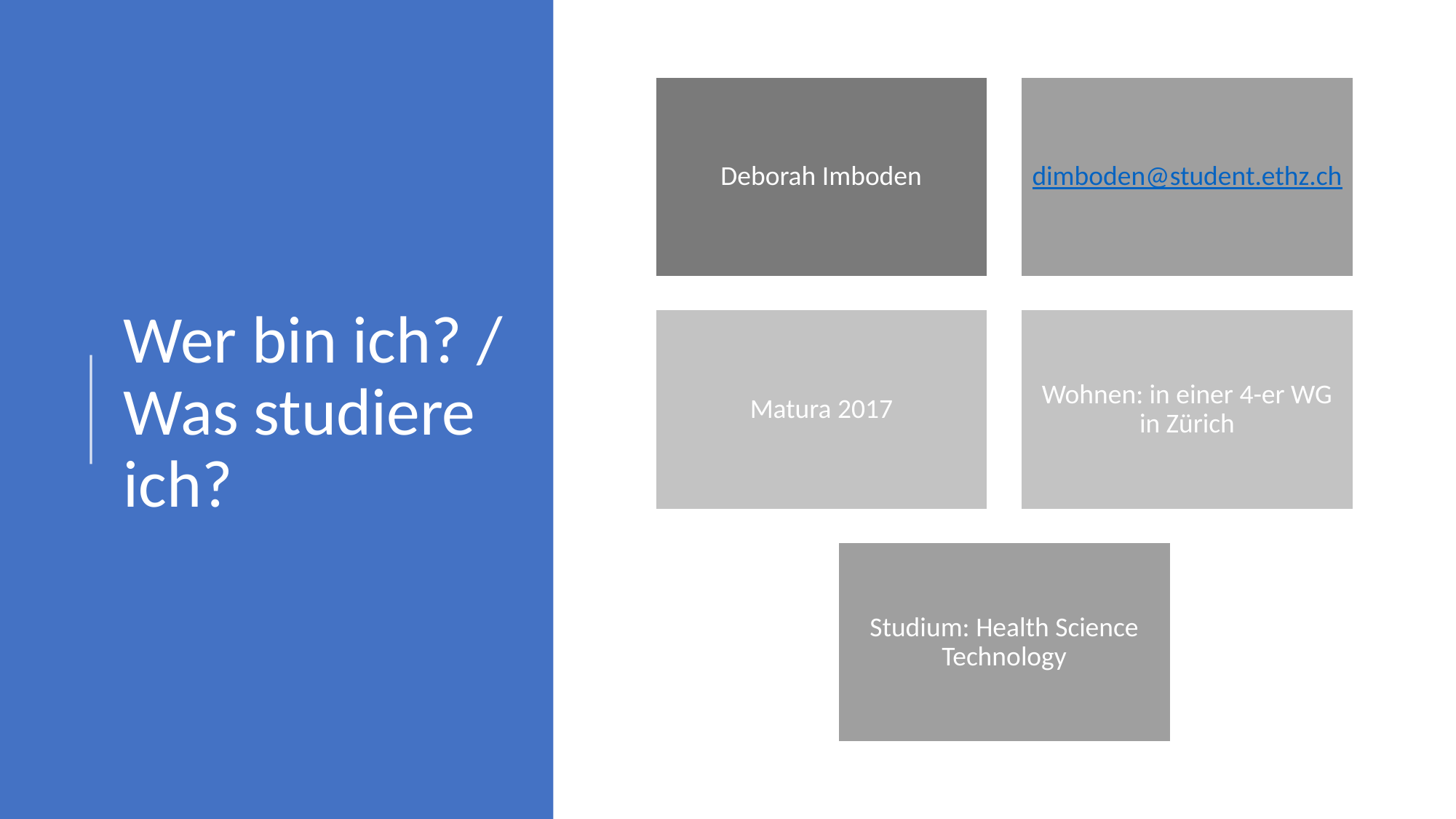

Deborah Imboden
dimboden@student.ethz.ch
Matura 2017
Wohnen: in einer 4-er WG in Zürich
Studium: Health Science Technology
# Wer bin ich? / Was studiere ich?